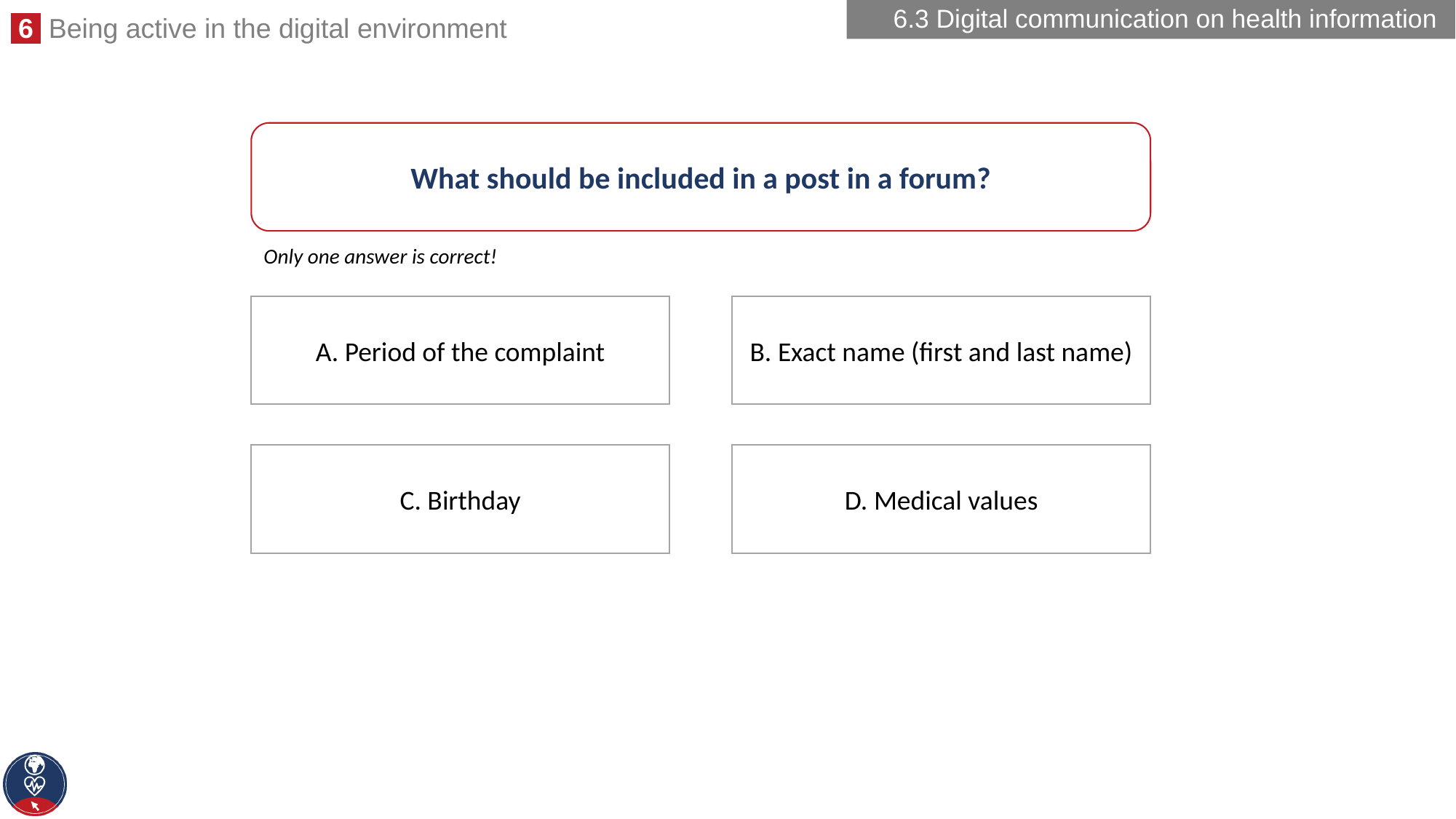

6.3 Digital communication on health information
What should be included in a post in a forum?
Only one answer is correct!
B. Exact name (first and last name)
A. Period of the complaint
D. Medical values
C. Birthday